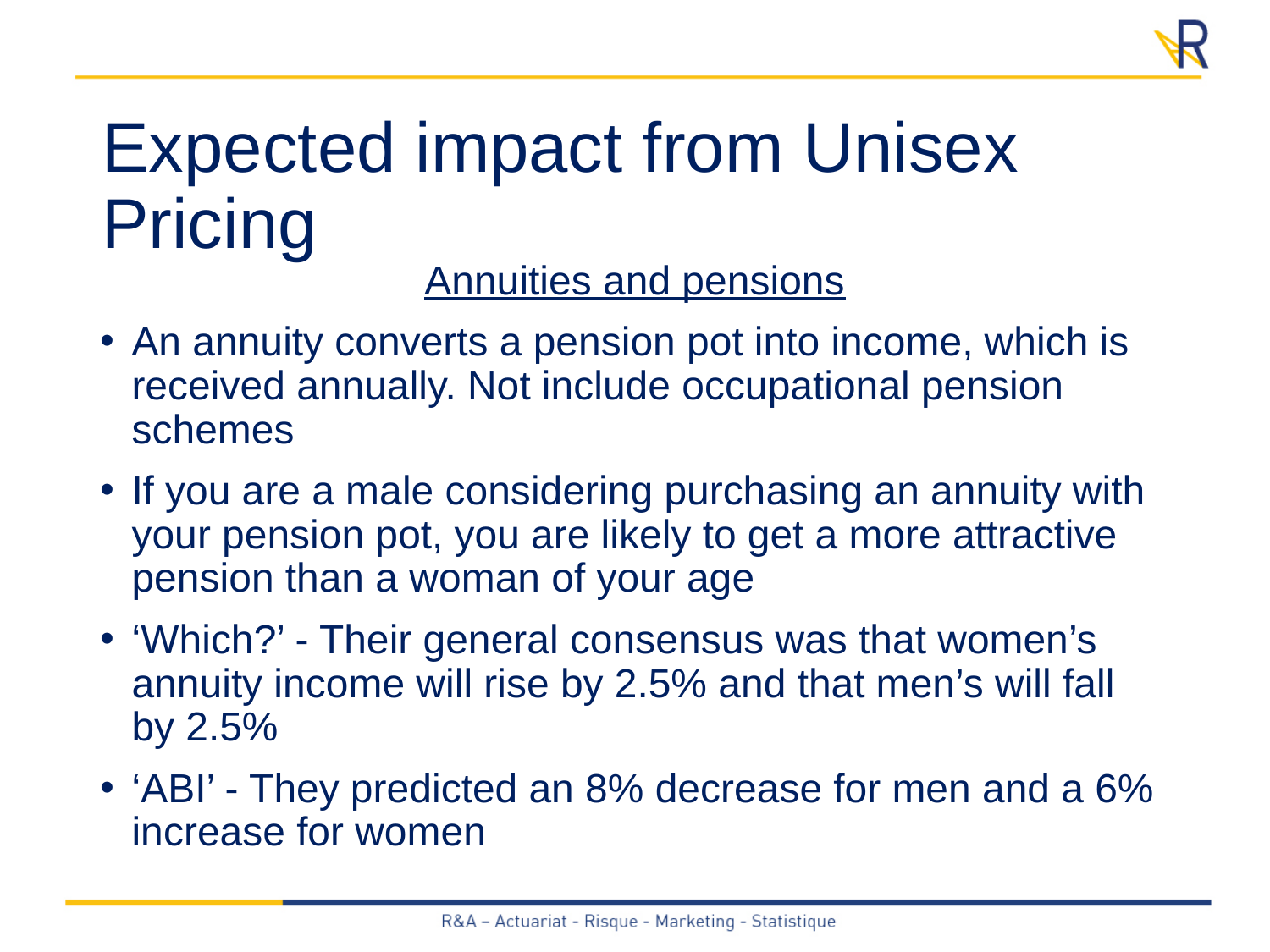

# Expected impact from Unisex Pricing
Annuities and pensions
An annuity converts a pension pot into income, which is received annually. Not include occupational pension schemes
If you are a male considering purchasing an annuity with your pension pot, you are likely to get a more attractive pension than a woman of your age
‘Which?’ - Their general consensus was that women’s annuity income will rise by 2.5% and that men’s will fall by 2.5%
‘ABI’ - They predicted an 8% decrease for men and a 6% increase for women